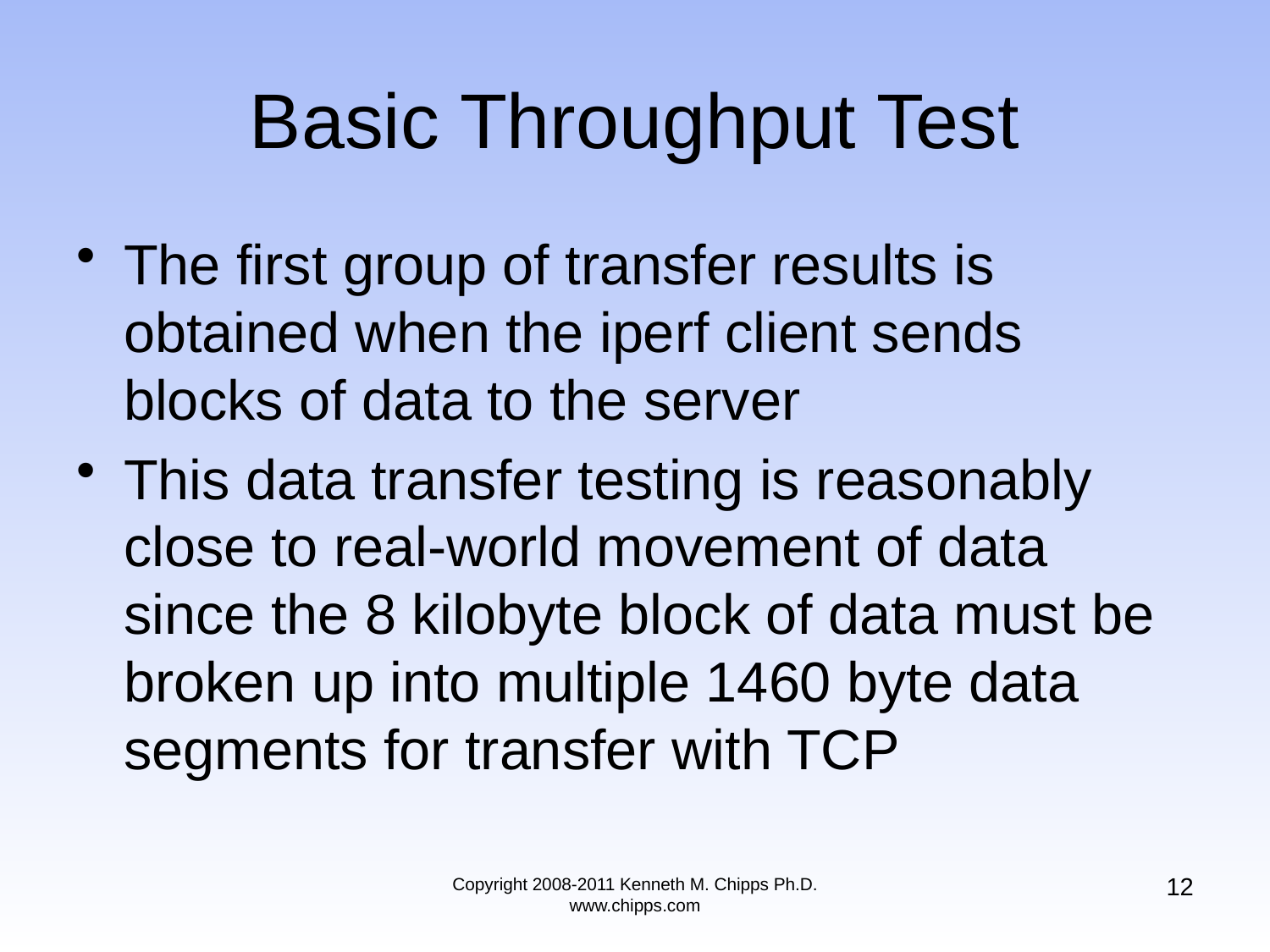

# Basic Throughput Test
The first group of transfer results is obtained when the iperf client sends blocks of data to the server
This data transfer testing is reasonably close to real-world movement of data since the 8 kilobyte block of data must be broken up into multiple 1460 byte data segments for transfer with TCP
12
Copyright 2008-2011 Kenneth M. Chipps Ph.D. www.chipps.com